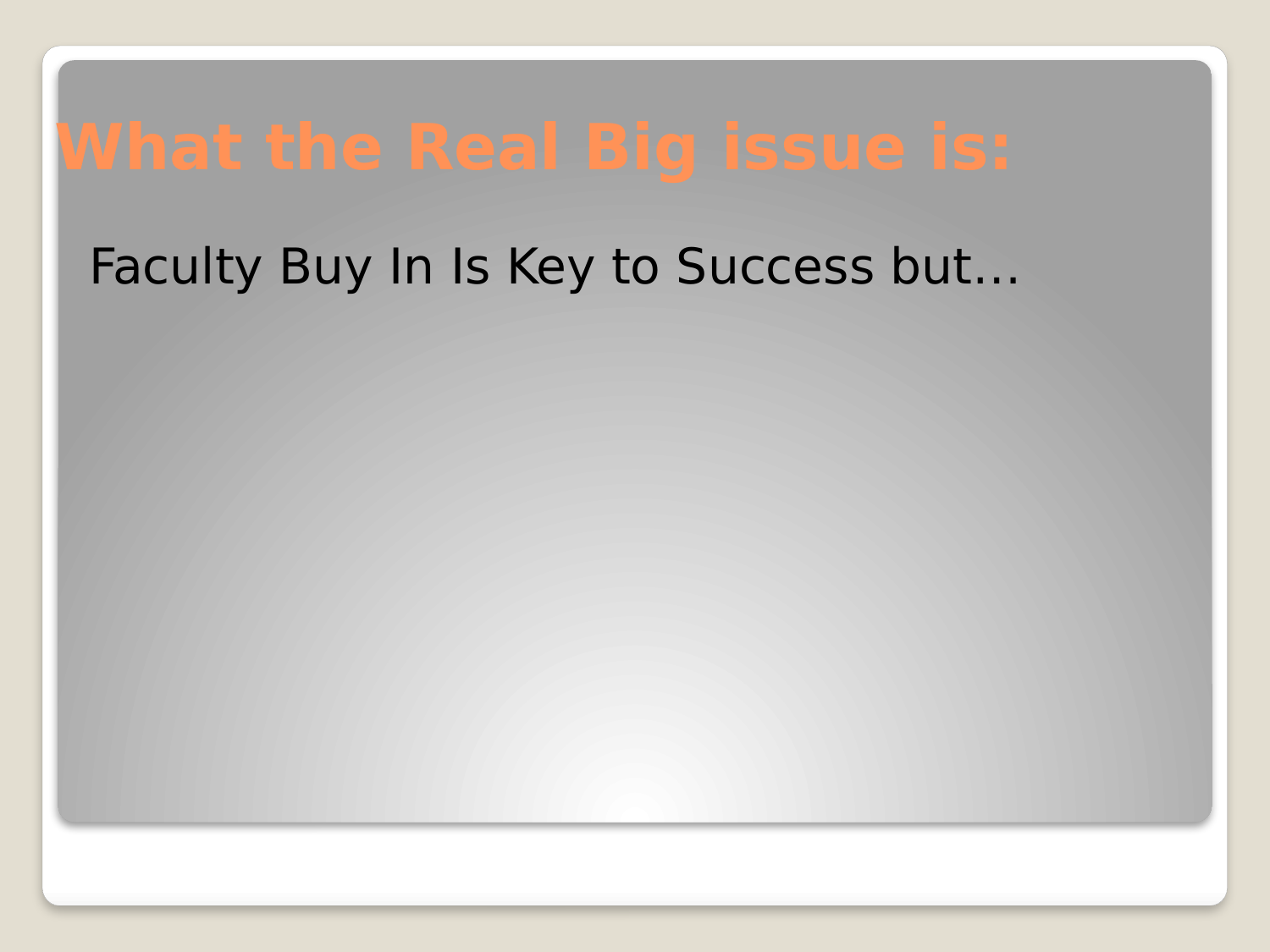

# What the Real Big issue is:
Faculty Buy In Is Key to Success but…